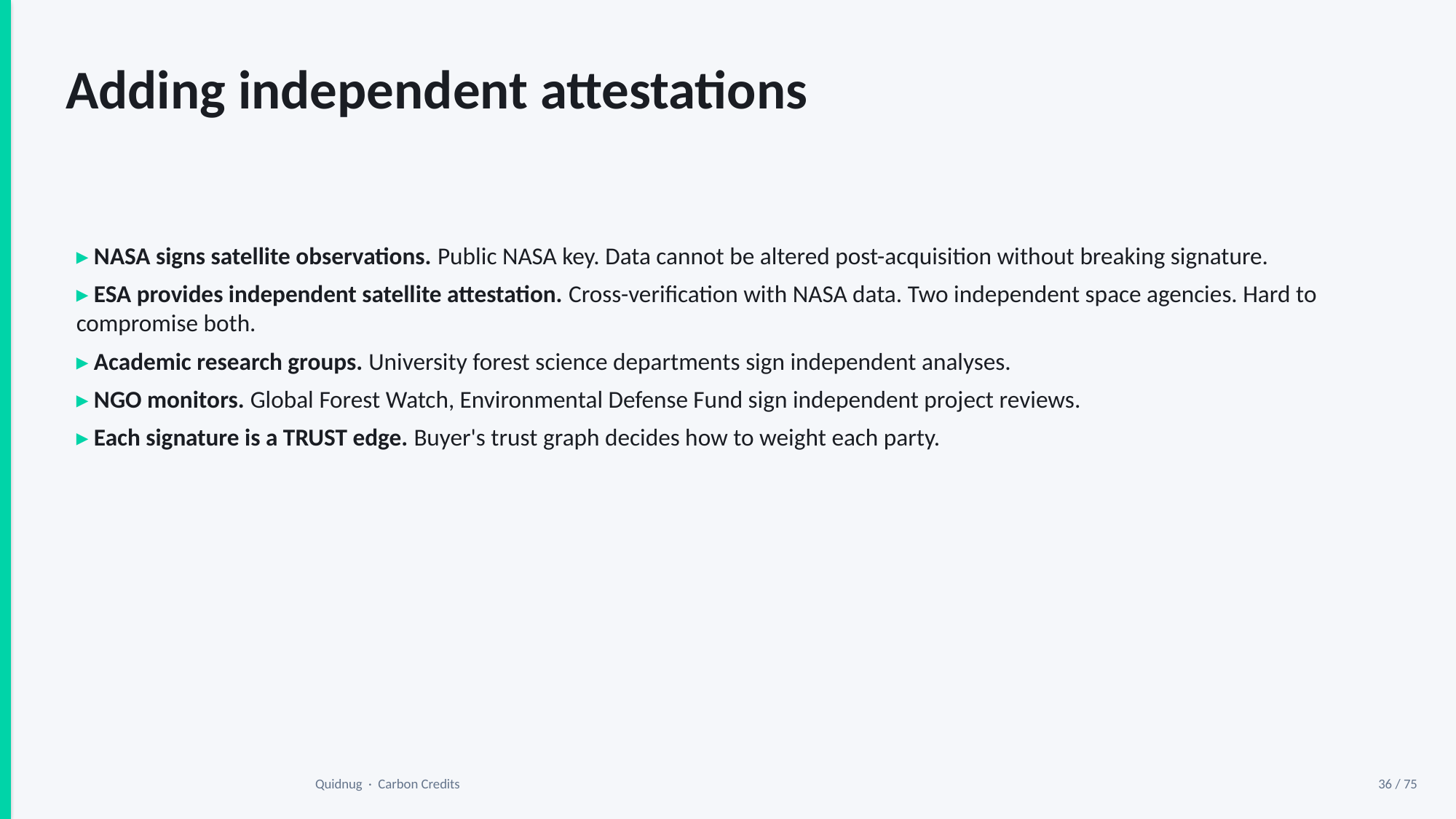

Adding independent attestations
▸ NASA signs satellite observations. Public NASA key. Data cannot be altered post-acquisition without breaking signature.
▸ ESA provides independent satellite attestation. Cross-verification with NASA data. Two independent space agencies. Hard to compromise both.
▸ Academic research groups. University forest science departments sign independent analyses.
▸ NGO monitors. Global Forest Watch, Environmental Defense Fund sign independent project reviews.
▸ Each signature is a TRUST edge. Buyer's trust graph decides how to weight each party.
Quidnug  ·  Carbon Credits
36 / 75